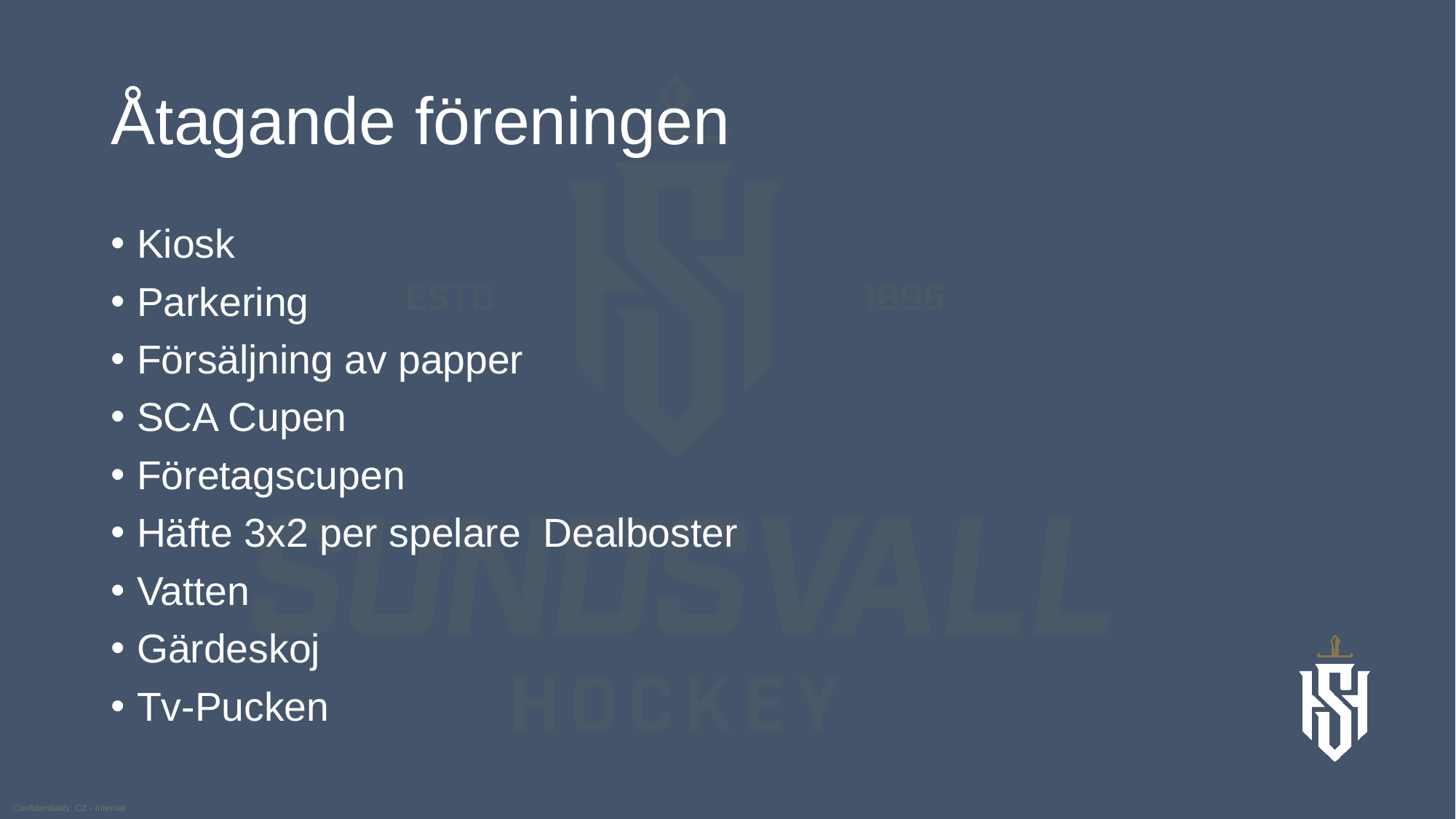

# Åtagande föreningen
Kiosk
Parkering
Försäljning av papper
SCA Cupen
Företagscupen
Häfte 3x2 per spelare  Dealboster
Vatten
Gärdeskoj
Tv-Pucken